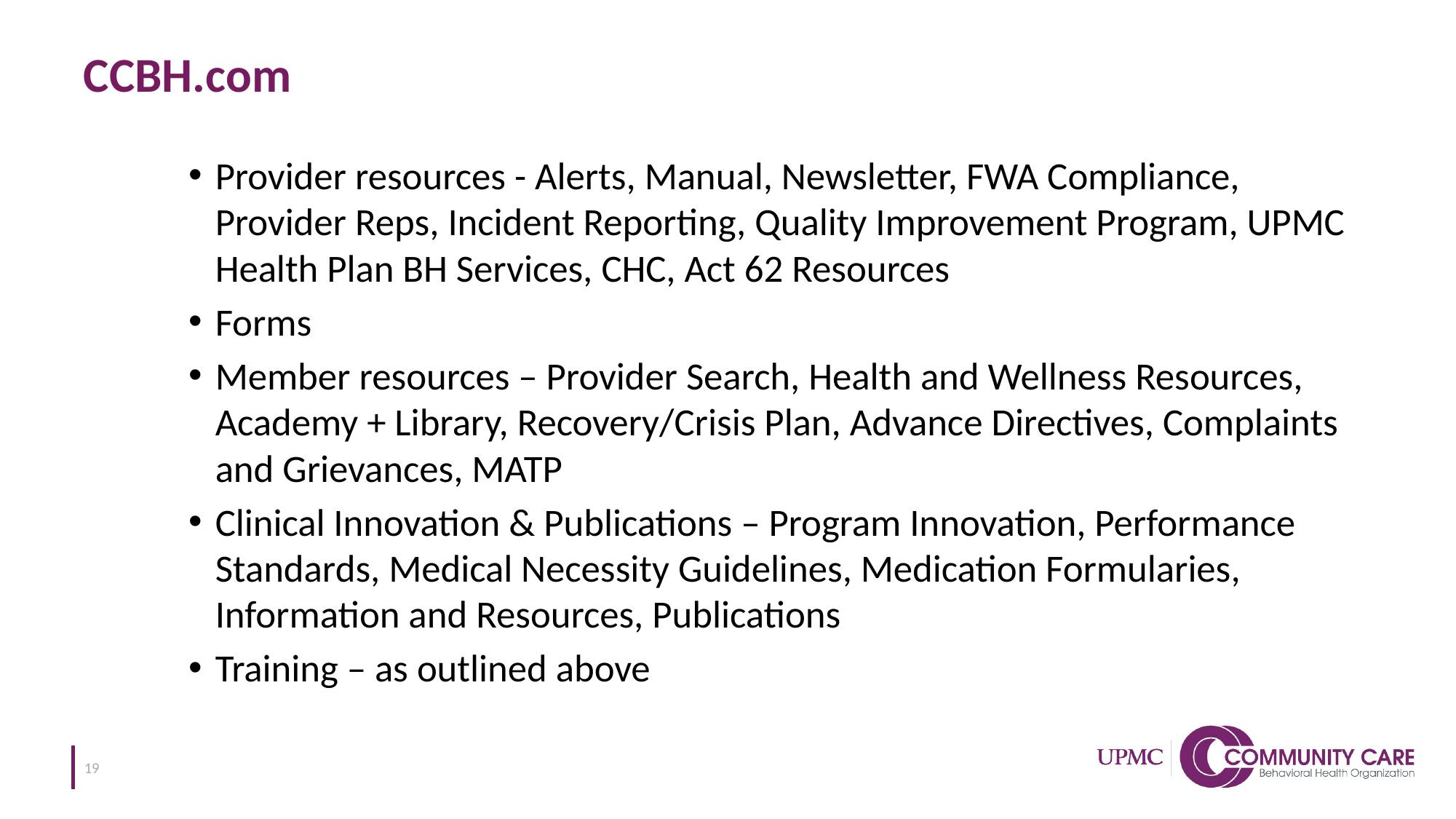

# CCBH.com
Provider resources - Alerts, Manual, Newsletter, FWA Compliance, Provider Reps, Incident Reporting, Quality Improvement Program, UPMC Health Plan BH Services, CHC, Act 62 Resources
Forms
Member resources – Provider Search, Health and Wellness Resources, Academy + Library, Recovery/Crisis Plan, Advance Directives, Complaints and Grievances, MATP
Clinical Innovation & Publications – Program Innovation, Performance Standards, Medical Necessity Guidelines, Medication Formularies, Information and Resources, Publications
Training – as outlined above
19